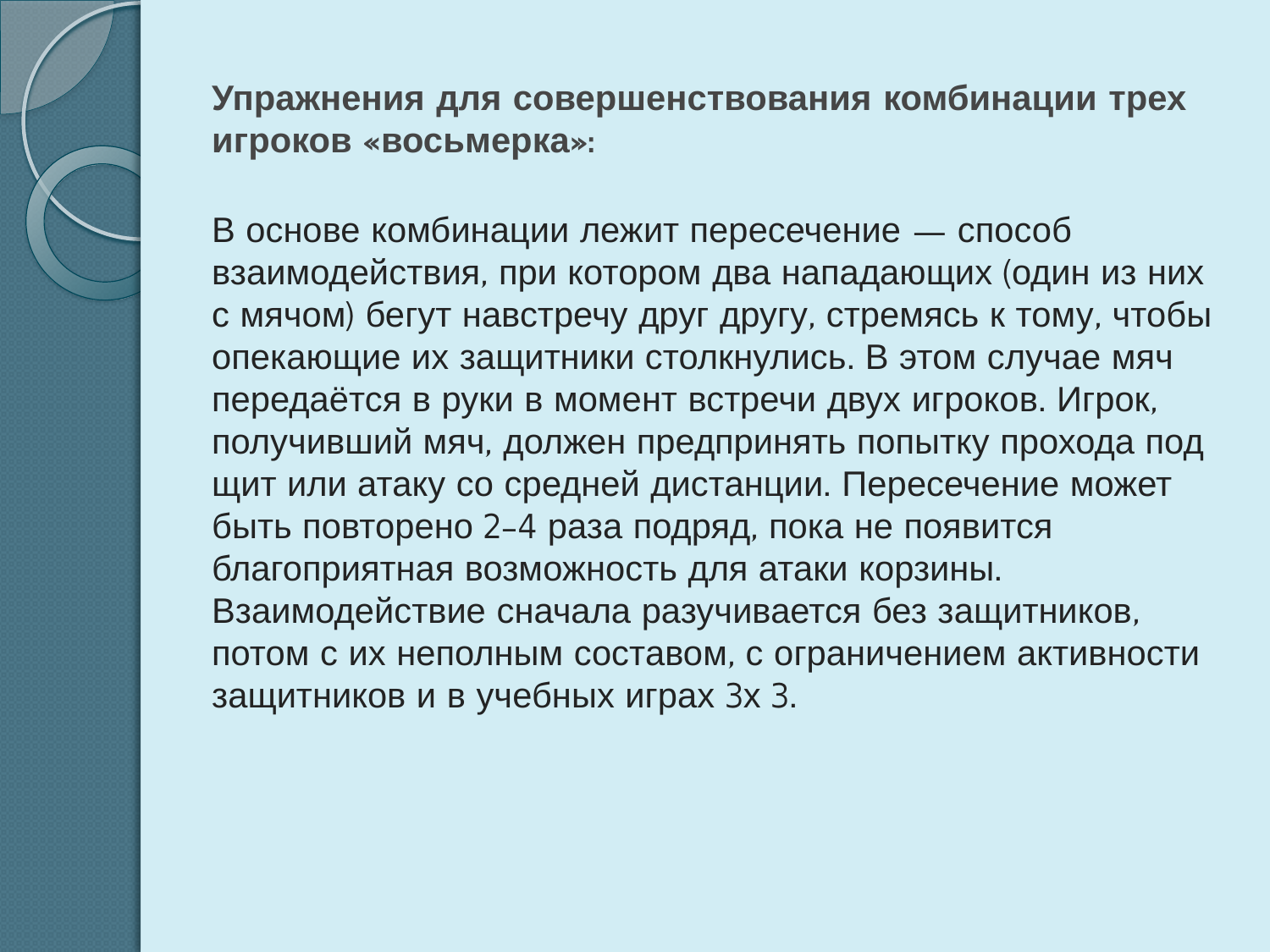

# Упражнения для совершенствования комбинации трех игроков «восьмерка»:
В основе комбинации лежит пересечение — способ взаимодействия, при котором два нападающих (один из них с мячом) бегут навстречу друг другу, стремясь к тому, чтобы опекающие их защитники столкнулись. В этом случае мяч передаётся в руки в момент встречи двух игроков. Игрок, получивший мяч, должен предпринять попытку прохода под щит или атаку со средней дистанции. Пересечение может быть повторено 2–4 раза подряд, пока не появится благоприятная возможность для атаки корзины. Взаимодействие сначала разучивается без защитников, потом с их неполным составом, с ограничением активности защитников и в учебных играх 3х 3.